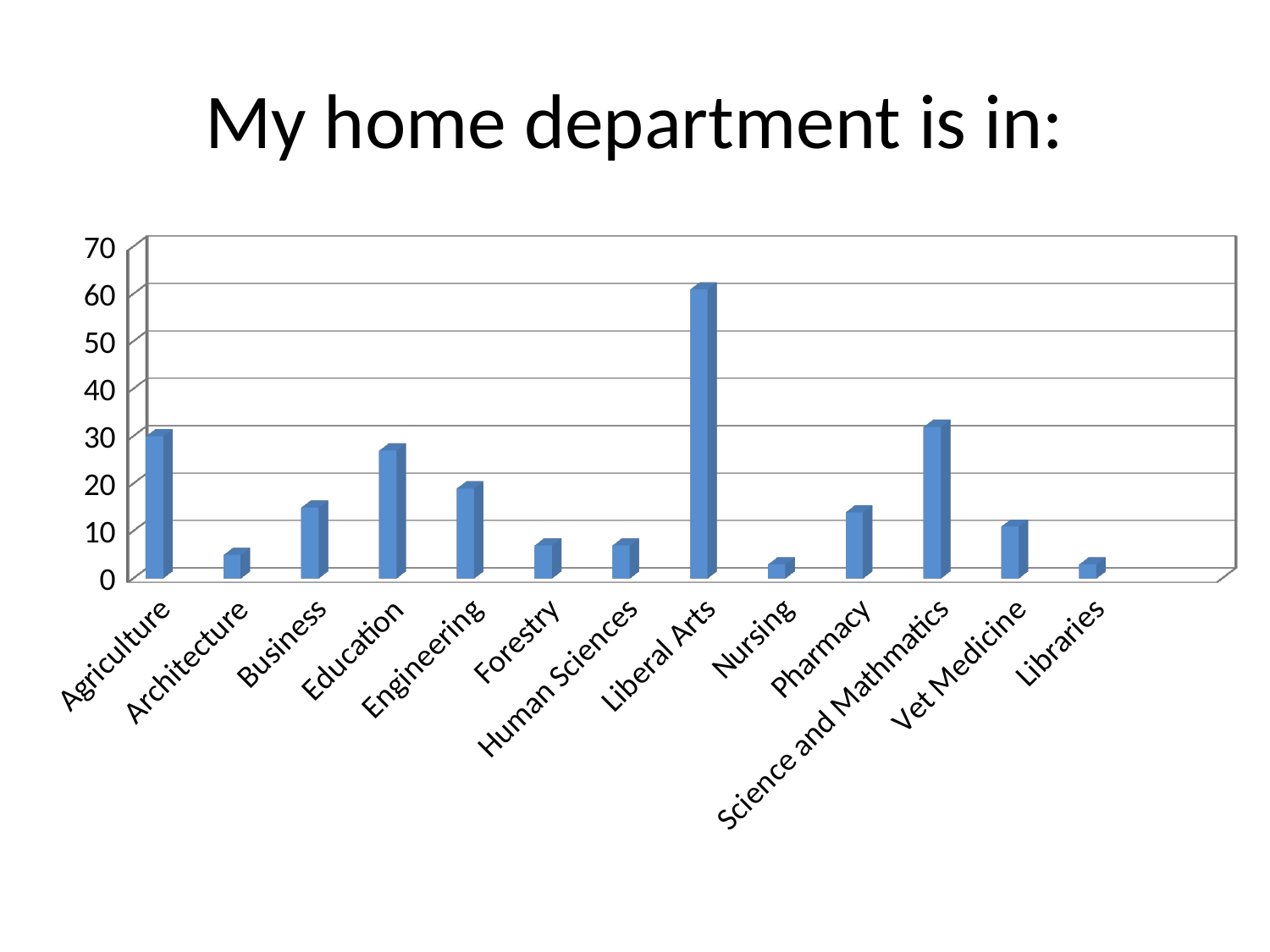

# My home department is in:

[unsupported chart]